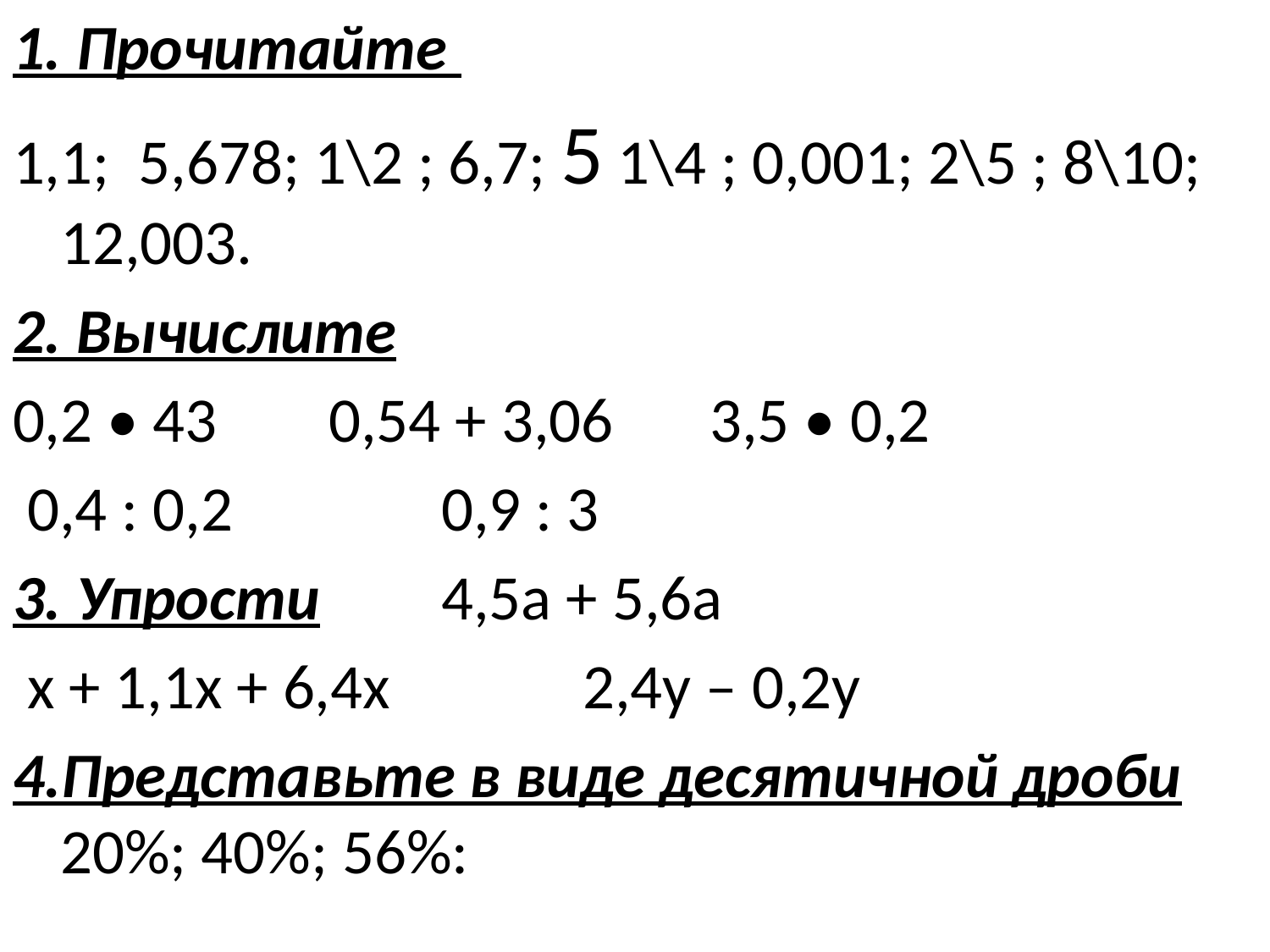

1. Прочитайте
1,1;  5,678; 1\2 ; 6,7; 5 1\4 ; 0,001; 2\5 ; 8\10; 12,003.
2. Вычислите
0,2 • 43	 0,54 + 3,06	 3,5 • 0,2
 0,4 : 0,2 		0,9 : 3
3. Упрости	4,5a + 5,6a
 x + 1,1x + 6,4x		 2,4y – 0,2y
4.Представьте в виде десятичной дроби 20%; 40%; 56%:

#